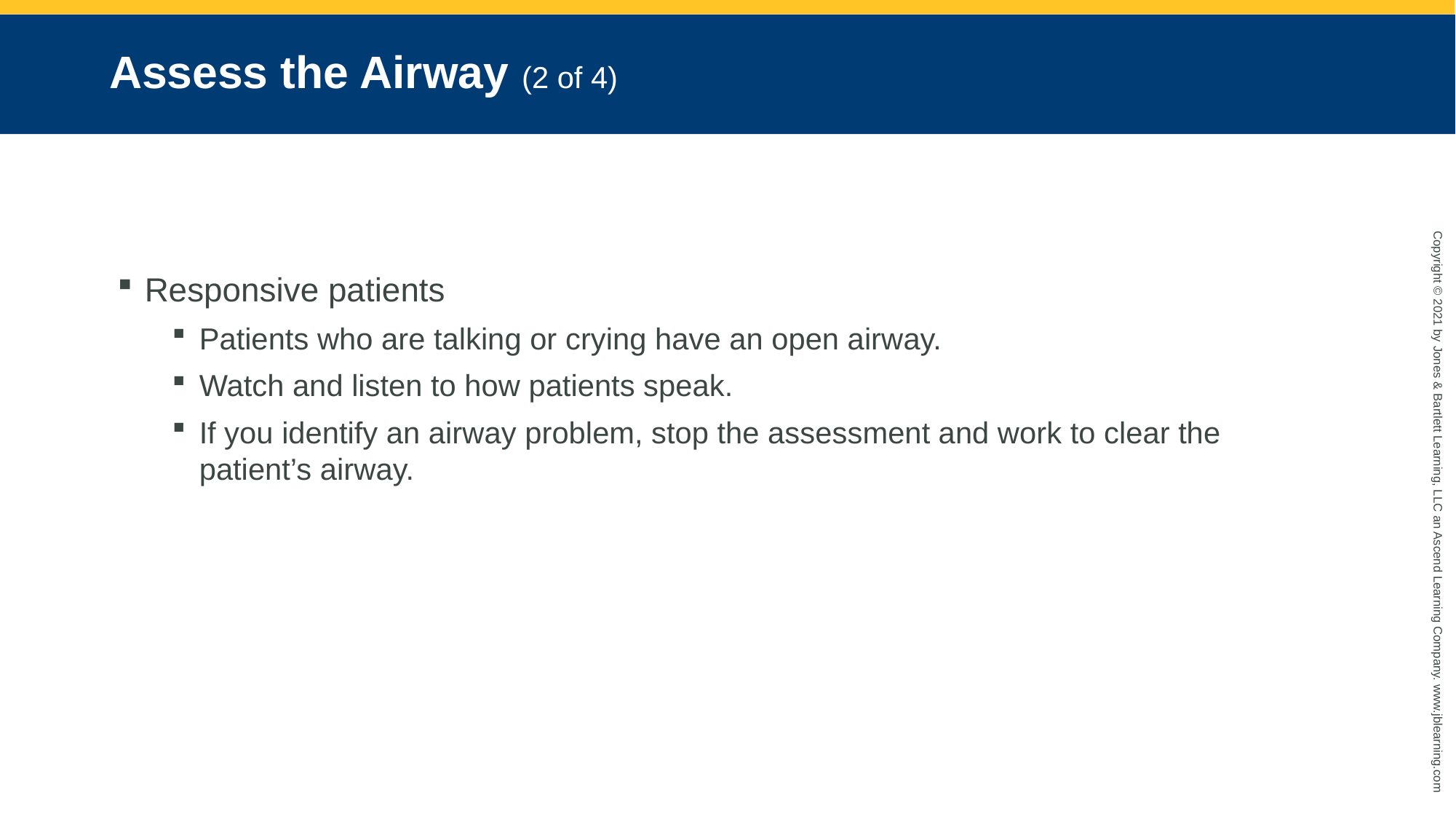

# Assess the Airway (2 of 4)
Responsive patients
Patients who are talking or crying have an open airway.
Watch and listen to how patients speak.
If you identify an airway problem, stop the assessment and work to clear the patient’s airway.